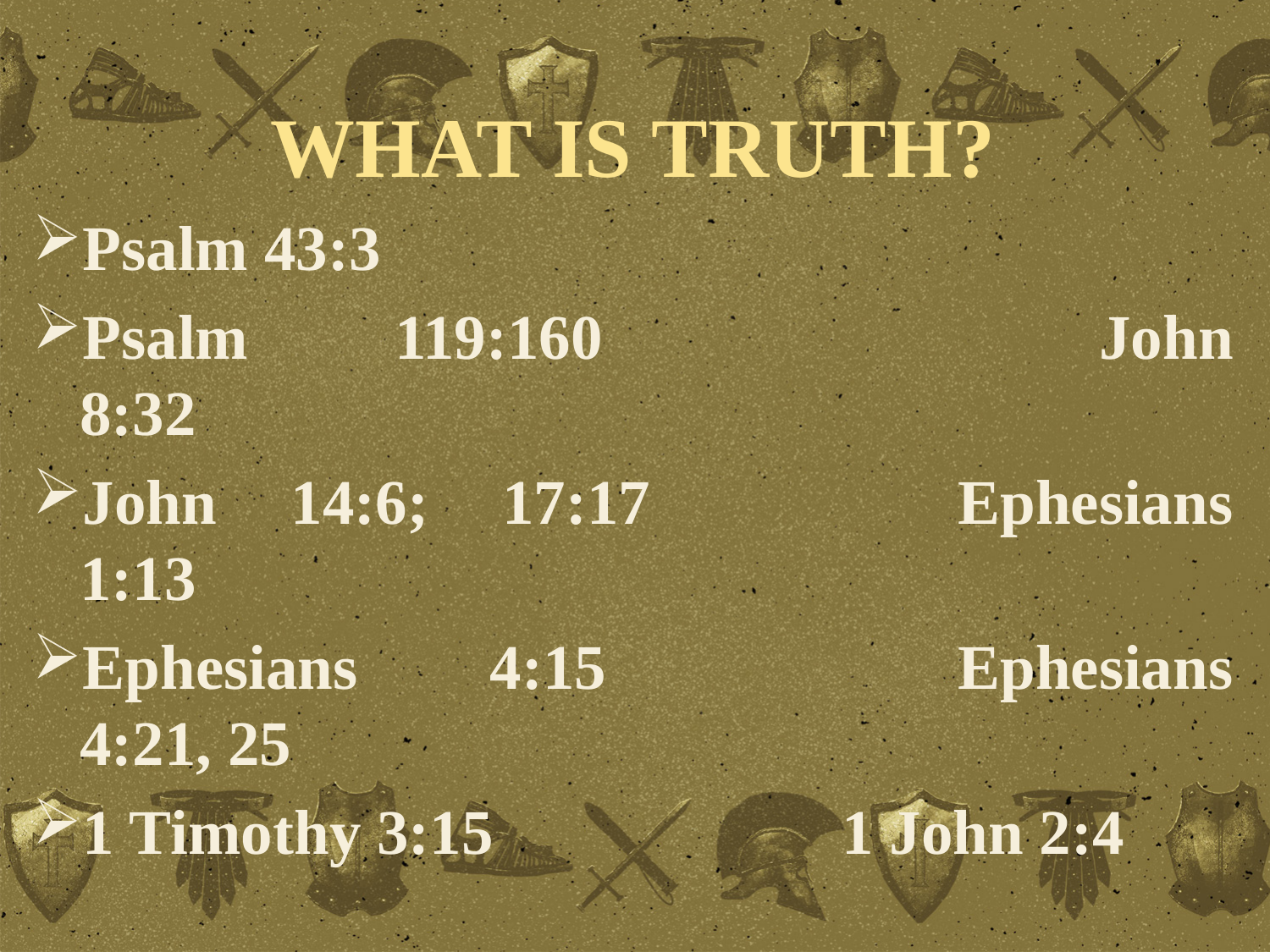

WHAT IS TRUTH?
Psalm 43:3
Psalm 119:160				John 8:32
John 14:6; 17:17			Ephesians 1:13
Ephesians 4:15			Ephesians 4:21, 25
1 Timothy 3:15			1 John 2:4